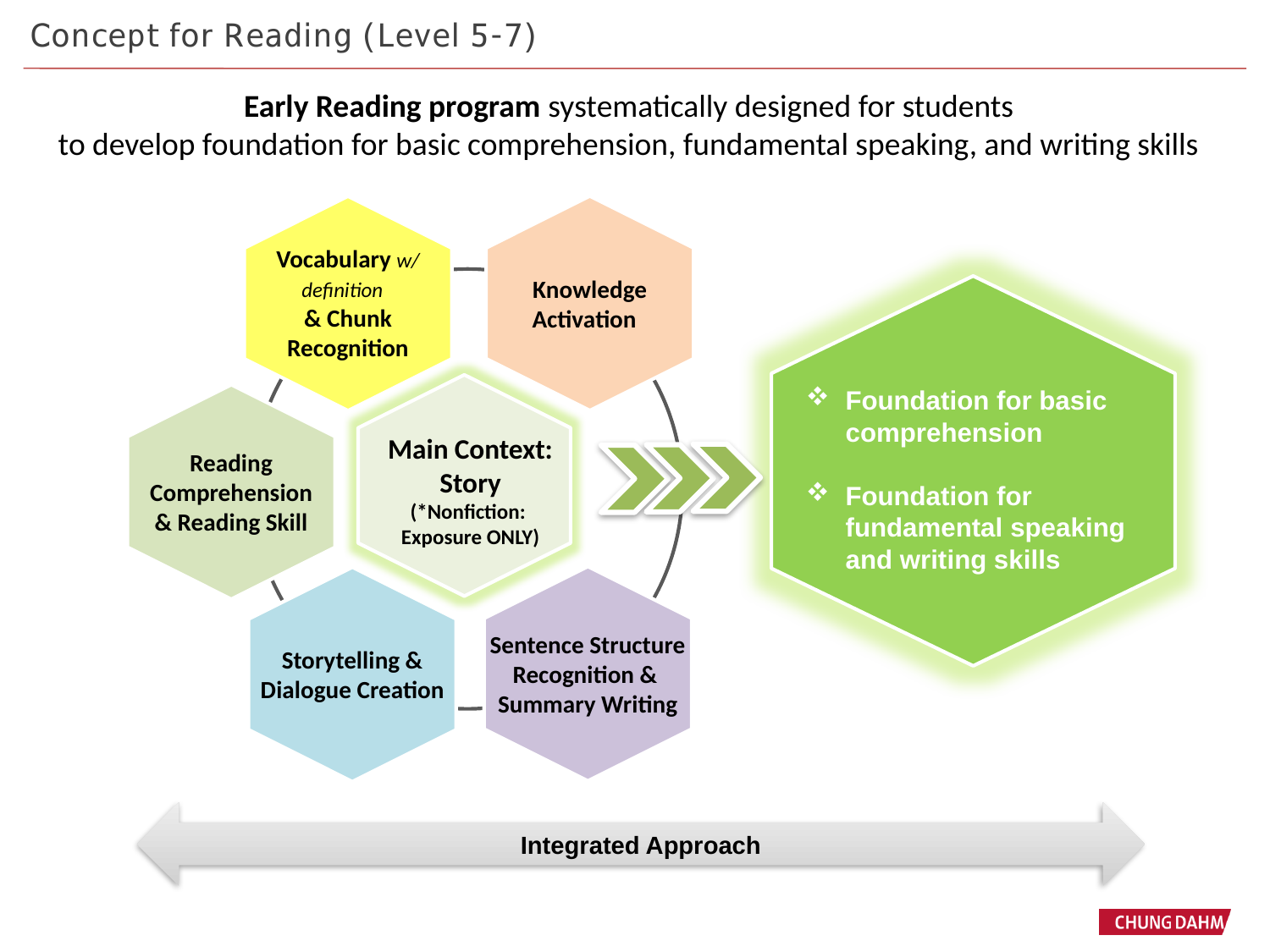

Concept for Reading (Level 5-7)
Early Reading program systematically designed for students
to develop foundation for basic comprehension, fundamental speaking, and writing skills

Vocabulary w/definition
& Chunk Recognition
Knowledge Activation

Reading Comprehension & Reading Skill
Sentence Structure Recognition &
Summary Writing
Storytelling &
Dialogue Creation

Foundation for basic comprehension

Foundation for fundamental speaking and writing skills

Main Context: Story
(*Nonfiction:
Exposure ONLY)

Integrated Approach